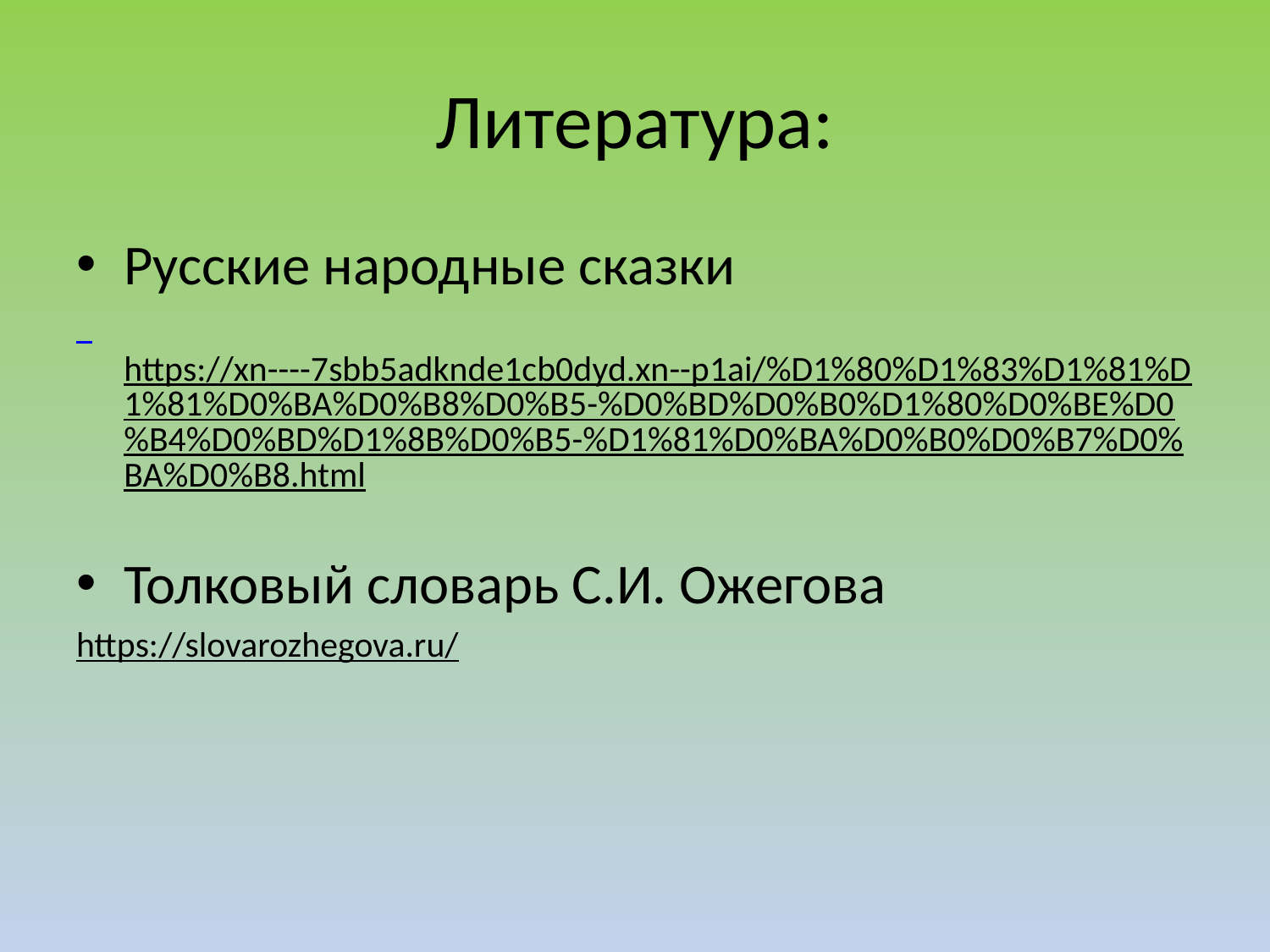

# Литература:
Русские народные сказки
  https://xn----7sbb5adknde1cb0dyd.xn--p1ai/%D1%80%D1%83%D1%81%D1%81%D0%BA%D0%B8%D0%B5-%D0%BD%D0%B0%D1%80%D0%BE%D0%B4%D0%BD%D1%8B%D0%B5-%D1%81%D0%BA%D0%B0%D0%B7%D0%BA%D0%B8.html
Толковый словарь С.И. Ожегова
https://slovarozhegova.ru/